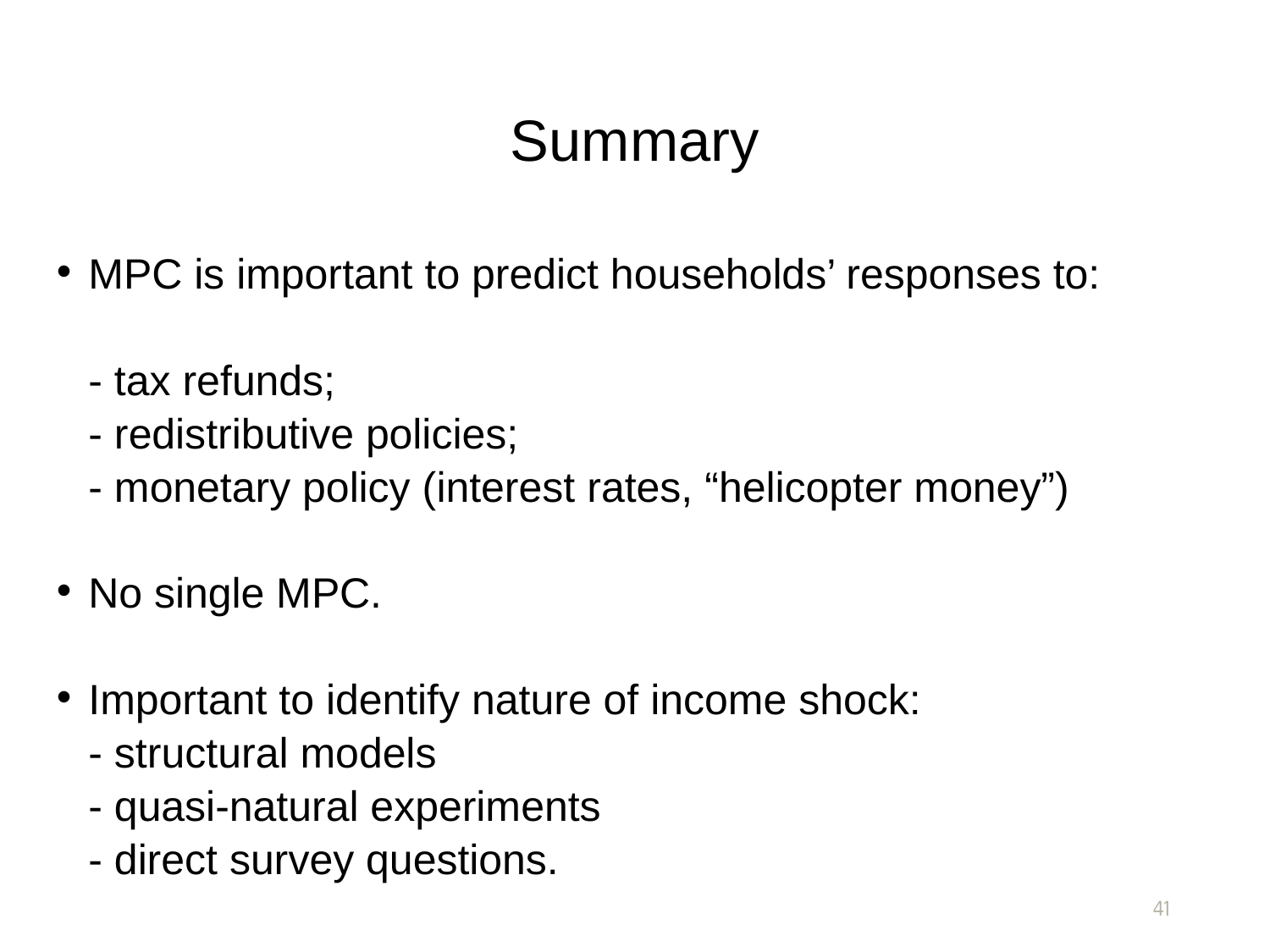

# Summary

MPC is important to predict households’ responses to:

	- tax refunds;
	- redistributive policies;
	- monetary policy (interest rates, “helicopter money”)

No single MPC.

Important to identify nature of income shock:
	- structural models
	- quasi-natural experiments
	- direct survey questions.

41